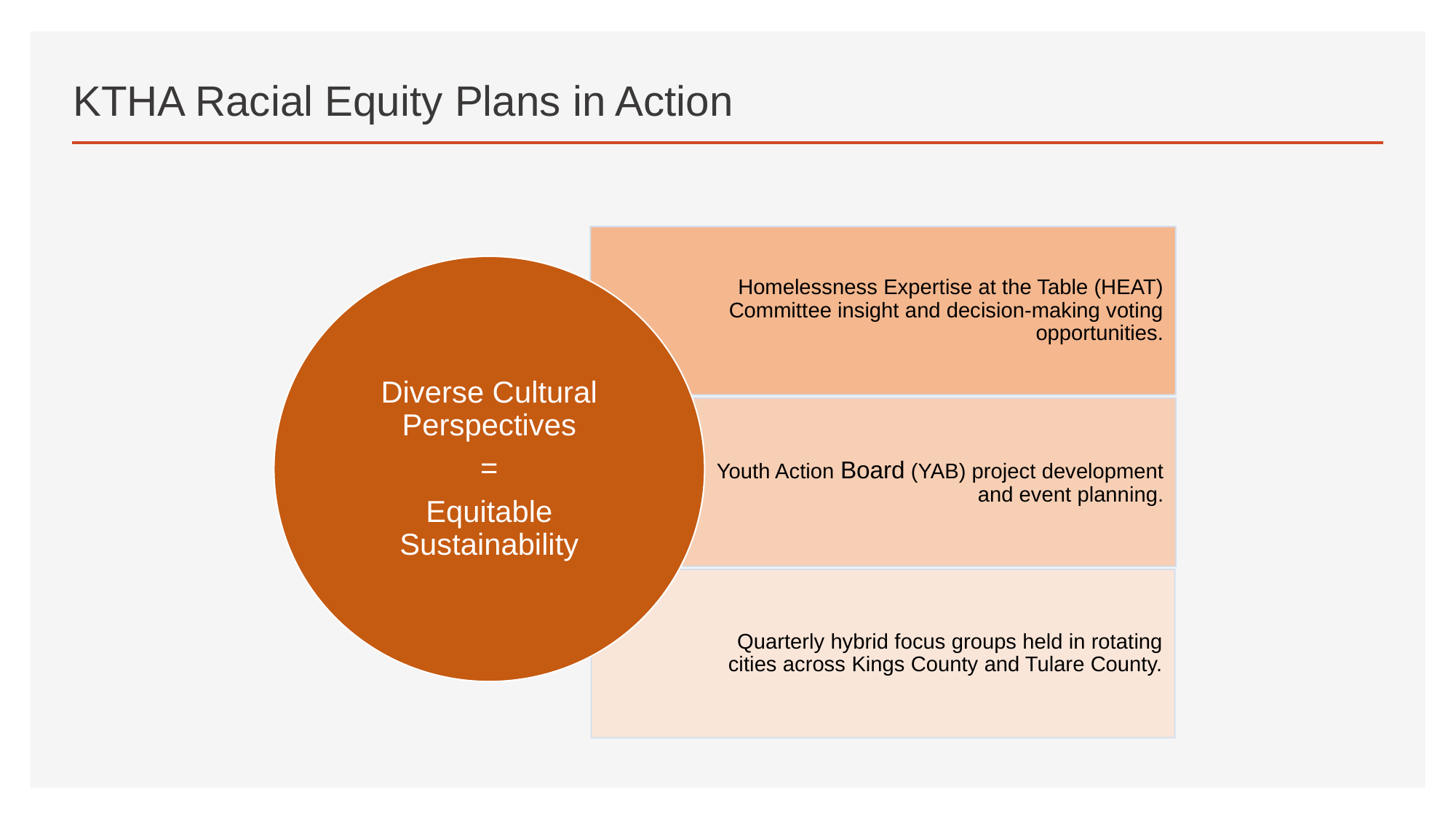

# KTHA Racial Equity Plans in Action
Youth Action Board (YAB) project development and event planning.
Homelessness Expertise at the Table (HEAT) Committee insight and decision-making voting opportunities.
Quarterly hybrid focus groups held in rotating cities across Kings County and Tulare County.
Diverse Cultural Perspectives
=
Equitable Sustainability